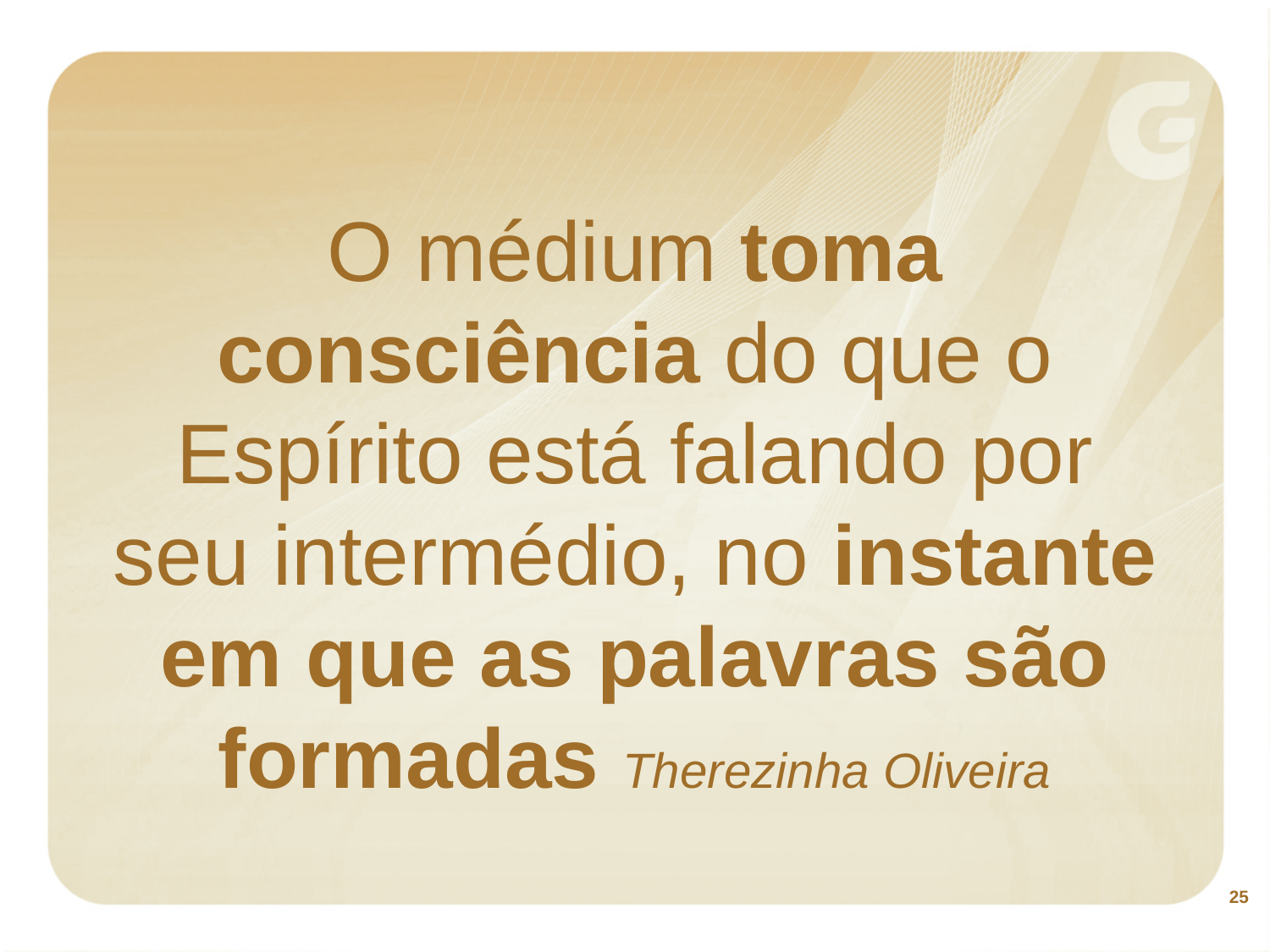

# O médium toma consciência do que o Espírito está falando por seu intermédio, no instante em que as palavras são formadas Therezinha Oliveira
25